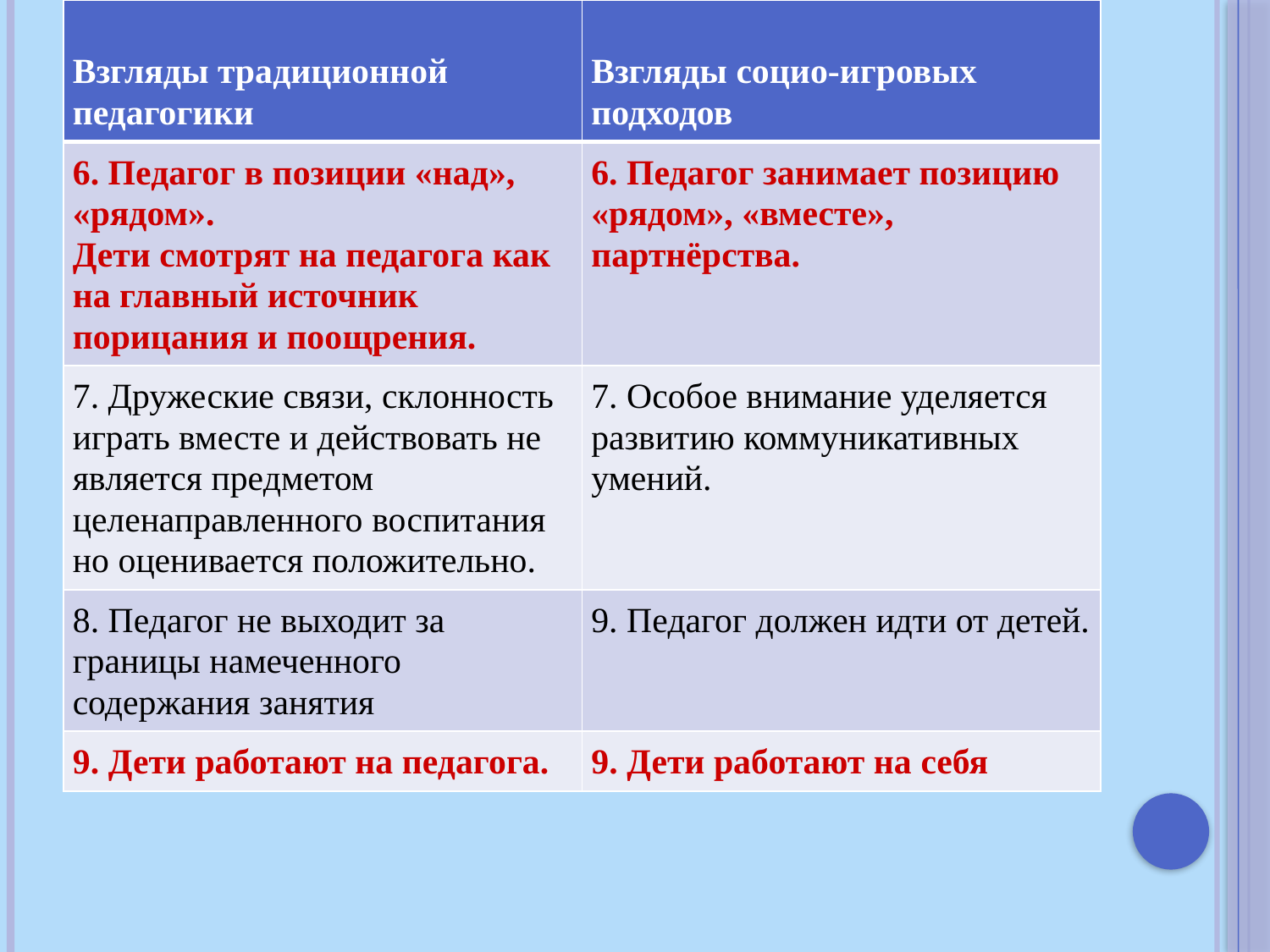

| Взгляды традиционной педагогики | Взгляды социо-игровых подходов |
| --- | --- |
| 6. Педагог в позиции «над», «рядом». Дети смотрят на педагога как на главный источник порицания и поощрения. | 6. Педагог занимает позицию «рядом», «вместе», партнёрства. |
| 7. Дружеские связи, склонность играть вместе и действовать не является предметом целенаправленного воспитания но оценивается положительно. | 7. Особое внимание уделяется развитию коммуникативных умений. |
| 8. Педагог не выходит за границы намеченного содержания занятия | 9. Педагог должен идти от детей. |
| 9. Дети работают на педагога. | 9. Дети работают на себя |
#